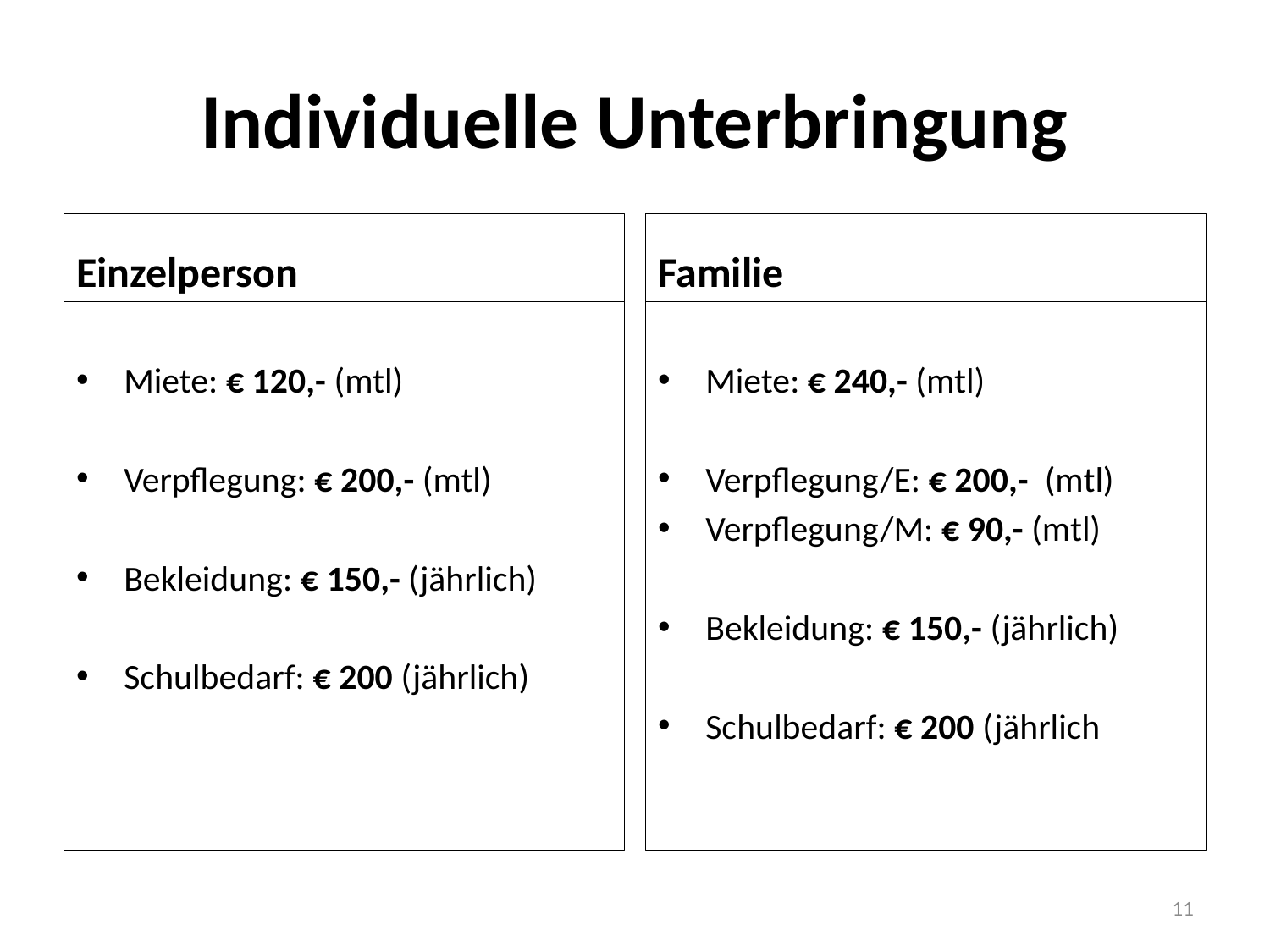

# Individuelle Unterbringung
Einzelperson
Familie

Miete: € 120,- (mtl)

Verpflegung: € 200,- (mtl)

Bekleidung: € 150,- (jährlich)

Schulbedarf: € 200 (jährlich)

Miete: € 240,- (mtl)

Verpflegung/E: € 200,-  (mtl)
Verpflegung/M: € 90,- (mtl)

Bekleidung: € 150,- (jährlich)

Schulbedarf: € 200 (jährlich
11